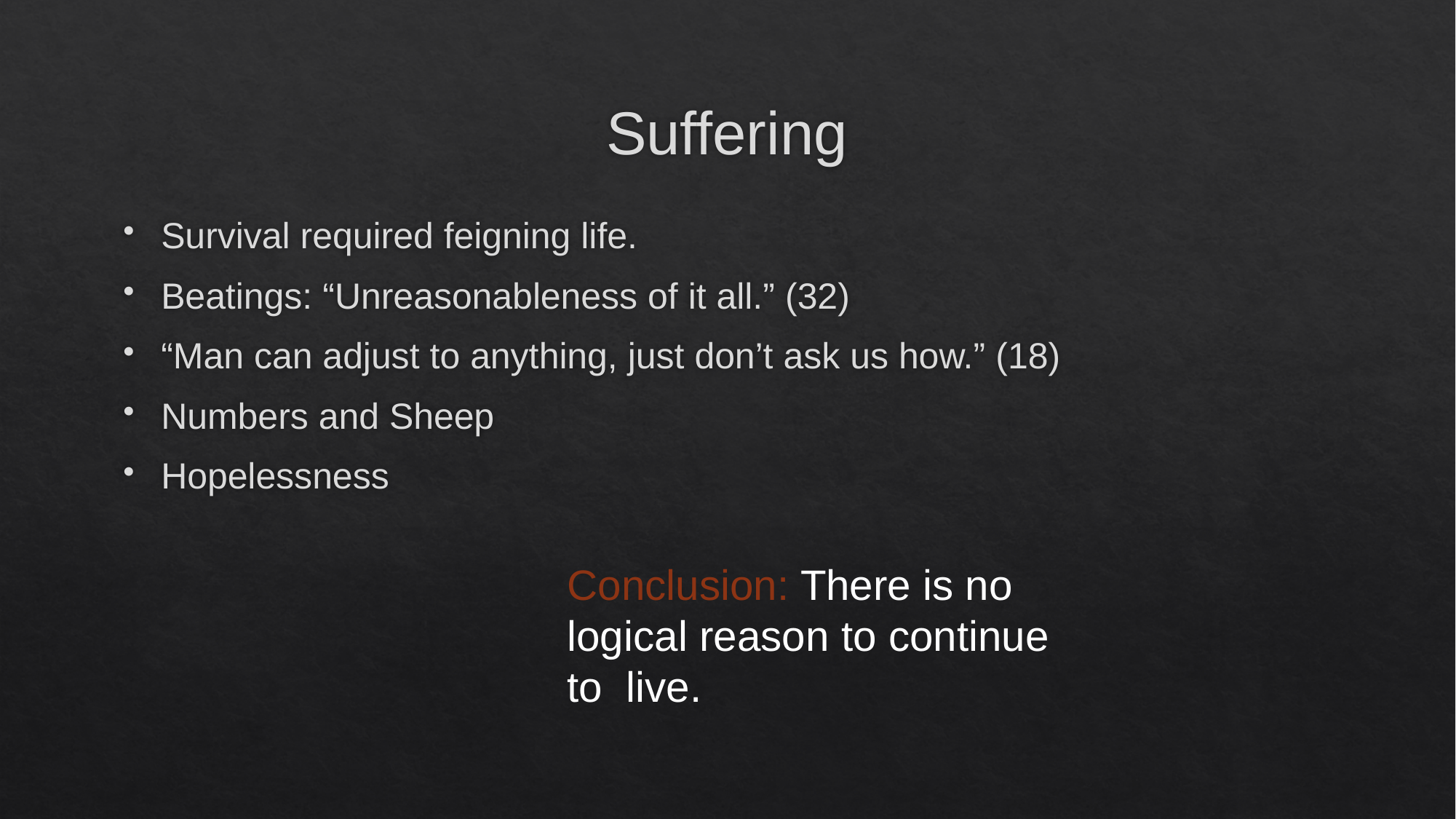

# Suffering
Survival required feigning life.
Beatings: “Unreasonableness of it all.” (32)
“Man can adjust to anything, just don’t ask us how.” (18)
Numbers and Sheep
Hopelessness
Conclusion: There is no logical reason to continue to  live.